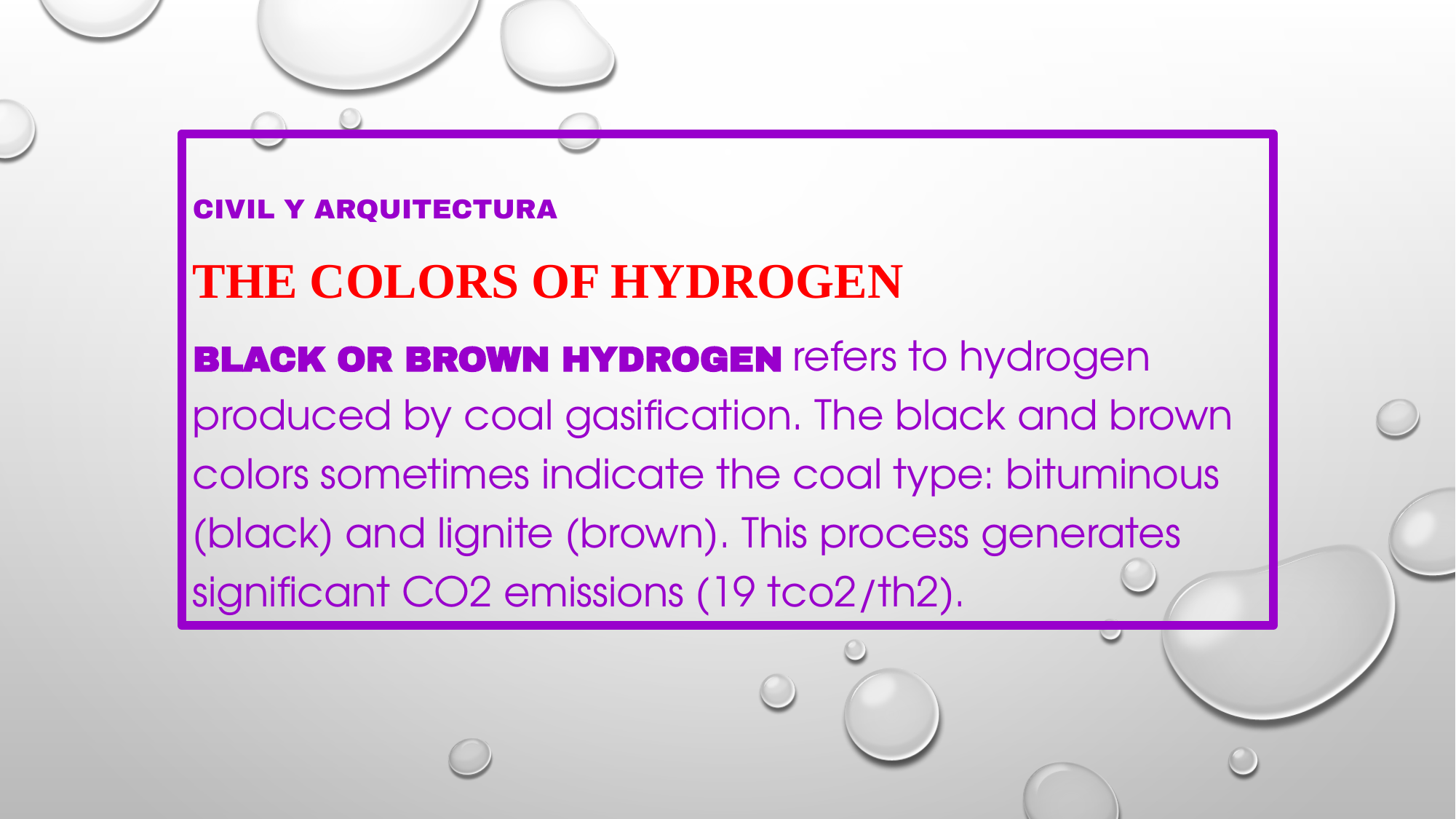

#

CIVIL Y ARQUITECTURA
The colors of hydrogen
Black or brown hydrogen refers to hydrogen produced by coal gasification. The black and brown colors sometimes indicate the coal type: bituminous (black) and lignite (brown). This process generates significant CO2 emissions (19 tco2/th2).